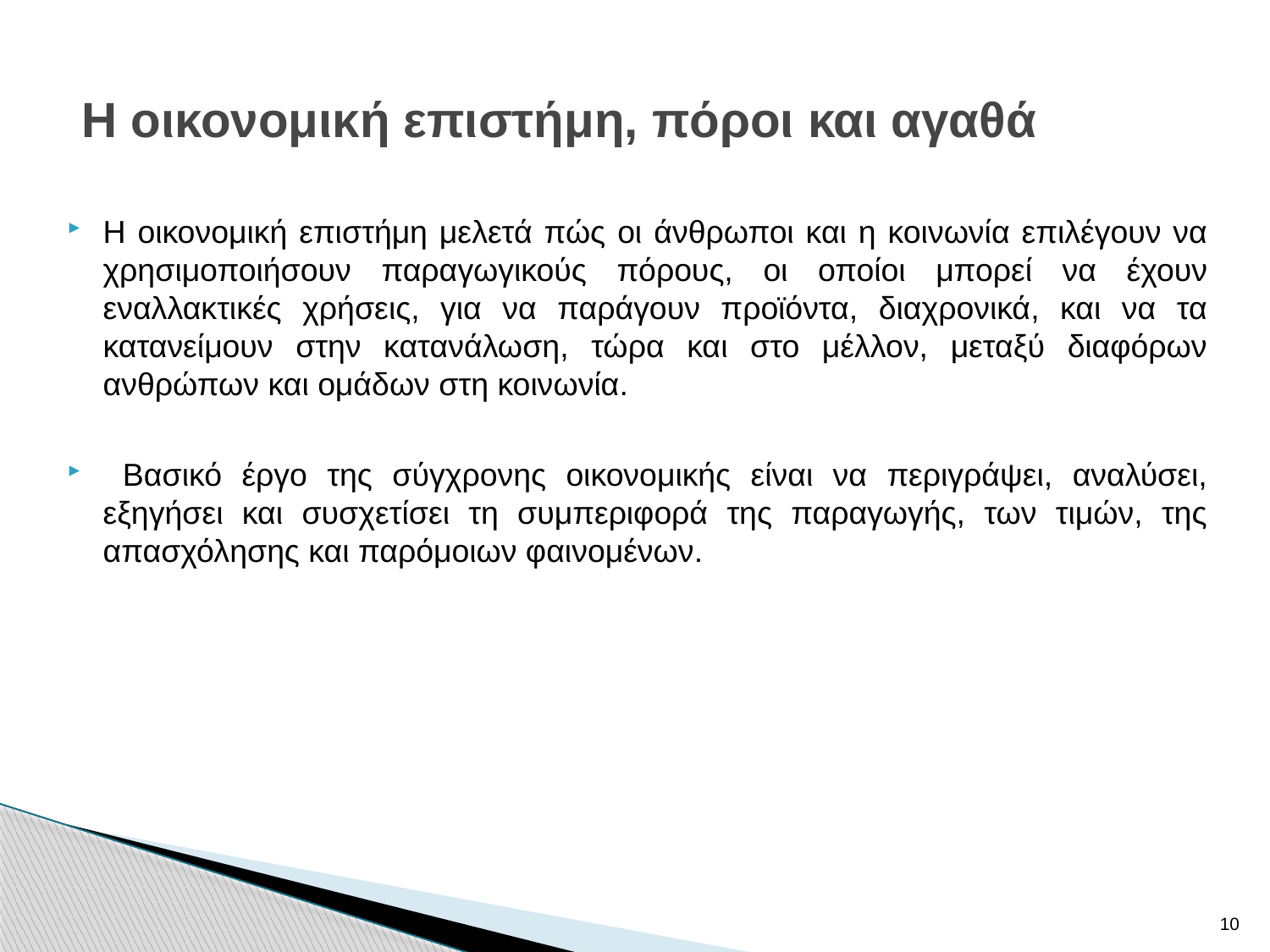

# Η οικονομική επιστήμη, πόροι και αγαθά
Η οικονομική επιστήμη μελετά πώς οι άνθρωποι και η κοινωνία επιλέγουν να χρησιμοποιήσουν παραγωγικούς πόρους, οι οποίοι μπορεί να έχουν εναλλακτικές χρήσεις, για να παράγουν προϊόντα, διαχρονικά, και να τα κατανείμουν στην κατανάλωση, τώρα και στο μέλλον, μεταξύ διαφόρων ανθρώπων και ομάδων στη κοινωνία.

 Βασικό έργο της σύγχρονης οικονομικής είναι να περιγράψει, αναλύσει, εξηγήσει και συσχετίσει τη συμπεριφορά της παραγωγής, των τιμών, της απασχόλησης και παρόμοιων φαινομένων.
10